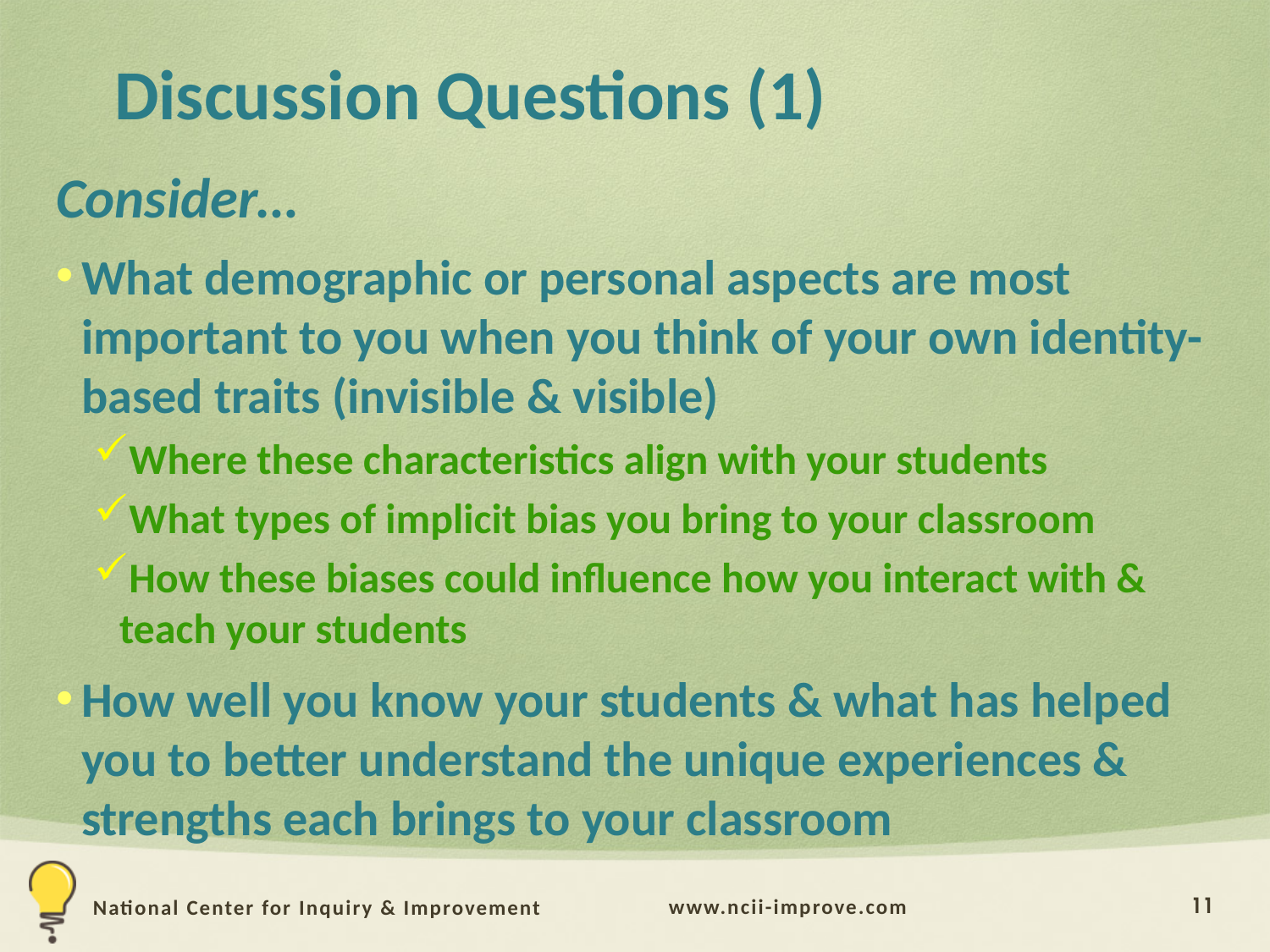

# Discussion Questions (1)
Consider…
What demographic or personal aspects are most important to you when you think of your own identity-based traits (invisible & visible)
Where these characteristics align with your students
What types of implicit bias you bring to your classroom
How these biases could influence how you interact with & teach your students
How well you know your students & what has helped you to better understand the unique experiences & strengths each brings to your classroom
11